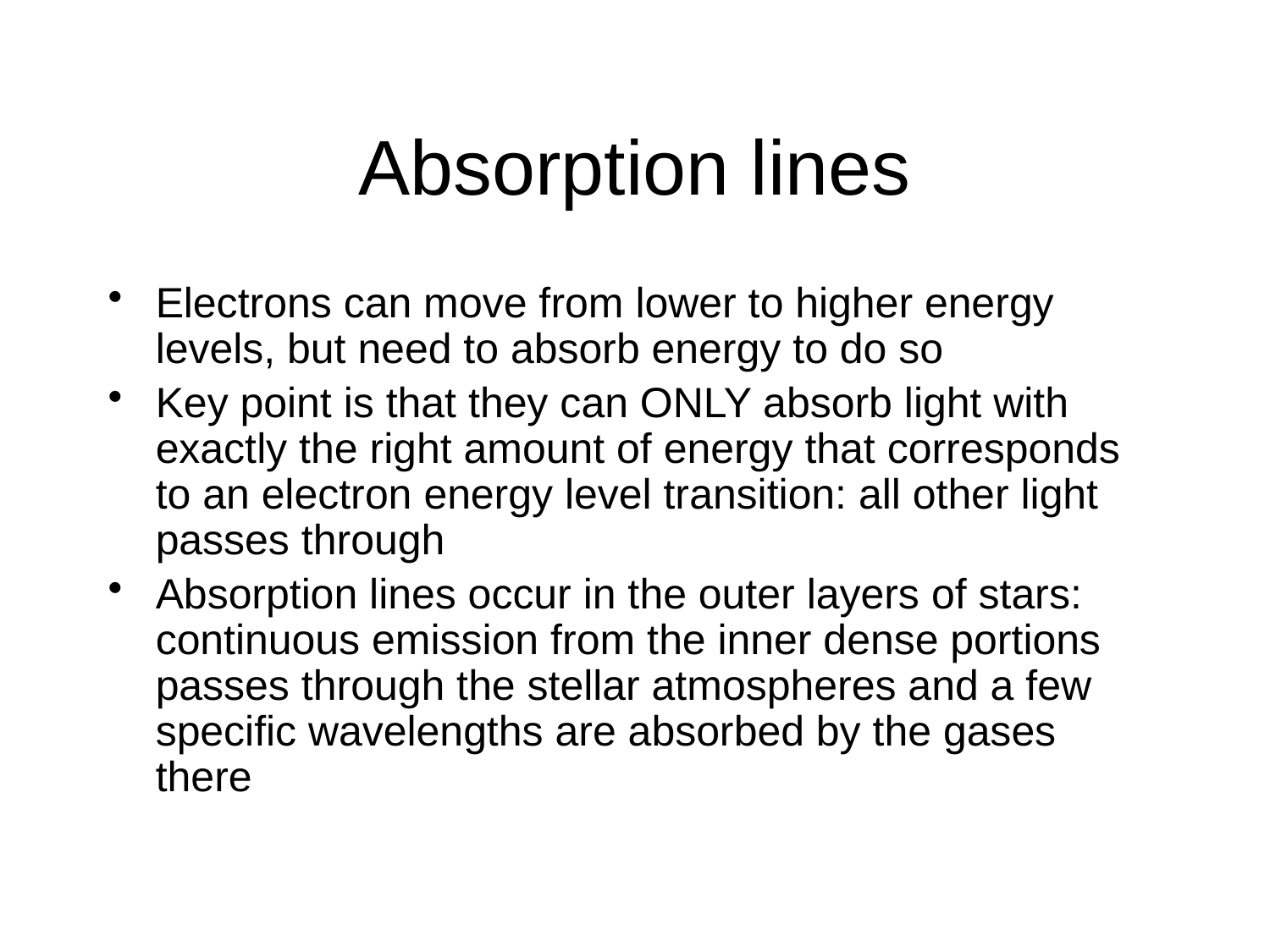

# Absorption lines
Electrons can move from lower to higher energy levels, but need to absorb energy to do so
Key point is that they can ONLY absorb light with exactly the right amount of energy that corresponds to an electron energy level transition: all other light passes through
Absorption lines occur in the outer layers of stars: continuous emission from the inner dense portions passes through the stellar atmospheres and a few specific wavelengths are absorbed by the gases there